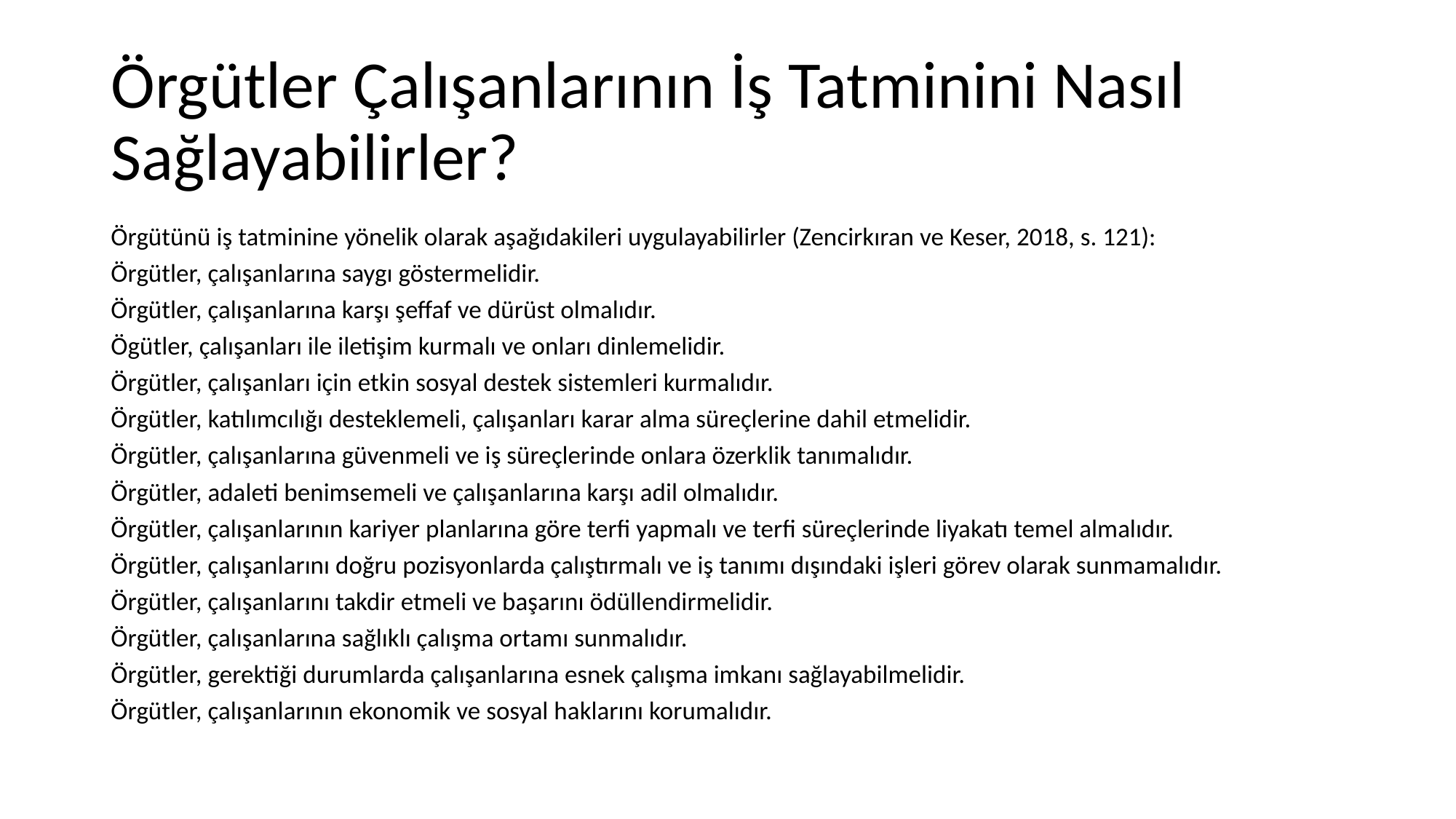

# Örgütler Çalışanlarının İş Tatminini Nasıl Sağlayabilirler?
Örgütünü iş tatminine yönelik olarak aşağıdakileri uygulayabilirler (Zencirkıran ve Keser, 2018, s. 121):
Örgütler, çalışanlarına saygı göstermelidir.
Örgütler, çalışanlarına karşı şeffaf ve dürüst olmalıdır.
Ögütler, çalışanları ile iletişim kurmalı ve onları dinlemelidir.
Örgütler, çalışanları için etkin sosyal destek sistemleri kurmalıdır.
Örgütler, katılımcılığı desteklemeli, çalışanları karar alma süreçlerine dahil etmelidir.
Örgütler, çalışanlarına güvenmeli ve iş süreçlerinde onlara özerklik tanımalıdır.
Örgütler, adaleti benimsemeli ve çalışanlarına karşı adil olmalıdır.
Örgütler, çalışanlarının kariyer planlarına göre terfi yapmalı ve terfi süreçlerinde liyakatı temel almalıdır.
Örgütler, çalışanlarını doğru pozisyonlarda çalıştırmalı ve iş tanımı dışındaki işleri görev olarak sunmamalıdır.
Örgütler, çalışanlarını takdir etmeli ve başarını ödüllendirmelidir.
Örgütler, çalışanlarına sağlıklı çalışma ortamı sunmalıdır.
Örgütler, gerektiği durumlarda çalışanlarına esnek çalışma imkanı sağlayabilmelidir.
Örgütler, çalışanlarının ekonomik ve sosyal haklarını korumalıdır.